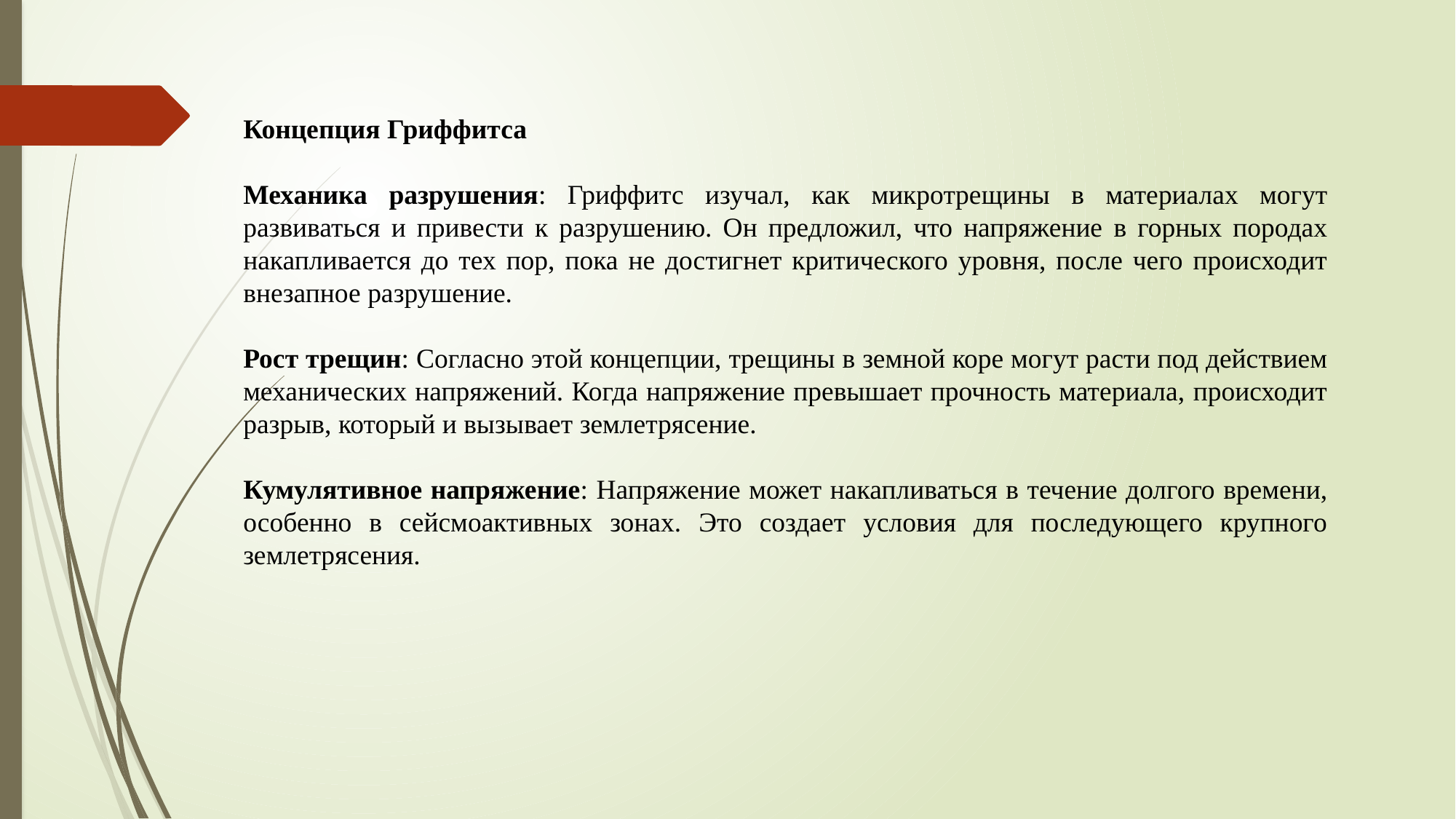

Концепция Гриффитса

Механика разрушения: Гриффитс изучал, как микротрещины в материалах могут развиваться и привести к разрушению. Он предложил, что напряжение в горных породах накапливается до тех пор, пока не достигнет критического уровня, после чего происходит внезапное разрушение.

Рост трещин: Согласно этой концепции, трещины в земной коре могут расти под действием механических напряжений. Когда напряжение превышает прочность материала, происходит разрыв, который и вызывает землетрясение.

Кумулятивное напряжение: Напряжение может накапливаться в течение долгого времени, особенно в сейсмоактивных зонах. Это создает условия для последующего крупного землетрясения.